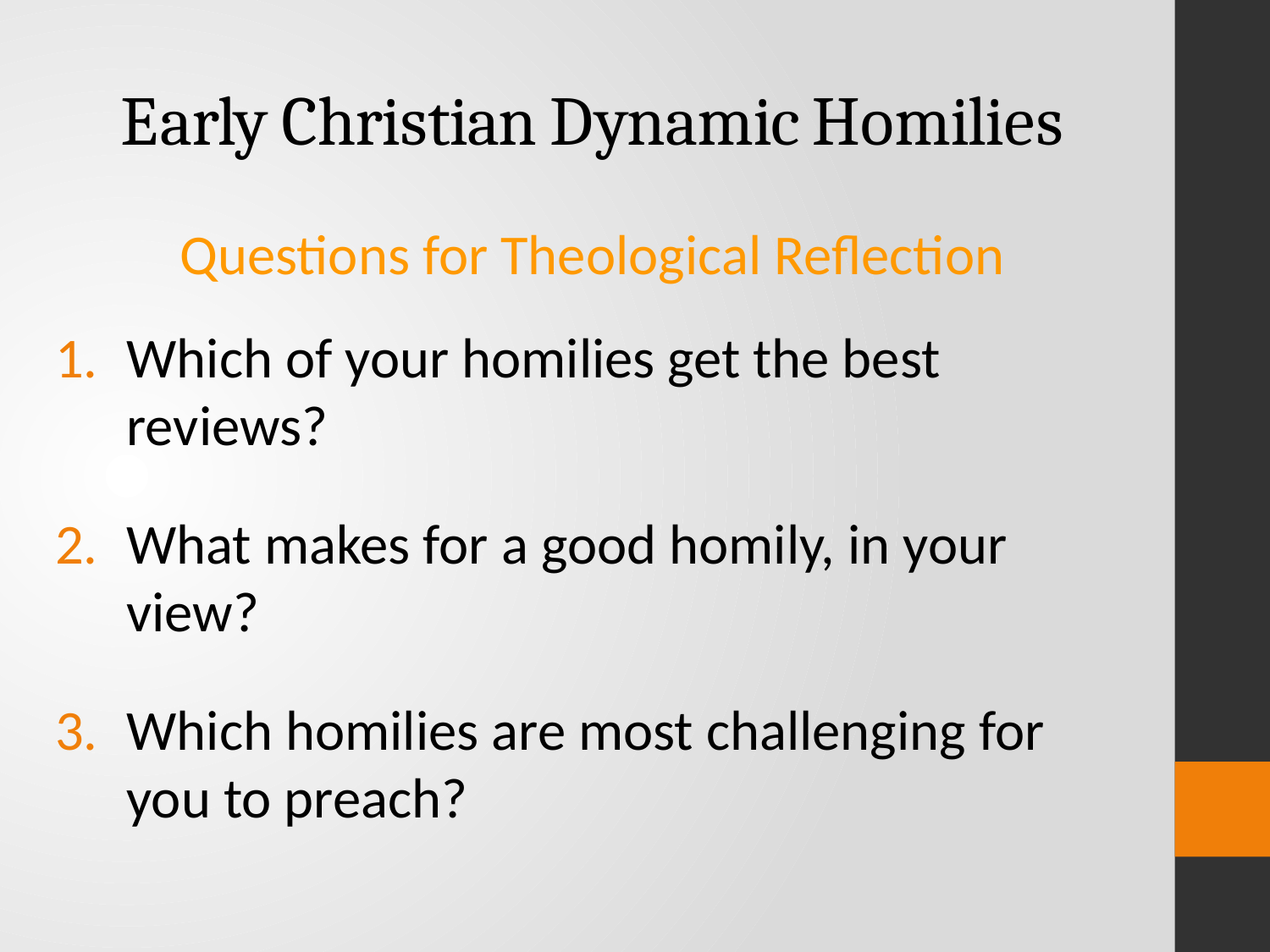

# Early Christian Dynamic Homilies
Questions for Theological Reflection

Which of your homilies get the best reviews?

What makes for a good homily, in your view?

Which homilies are most challenging for you to preach?